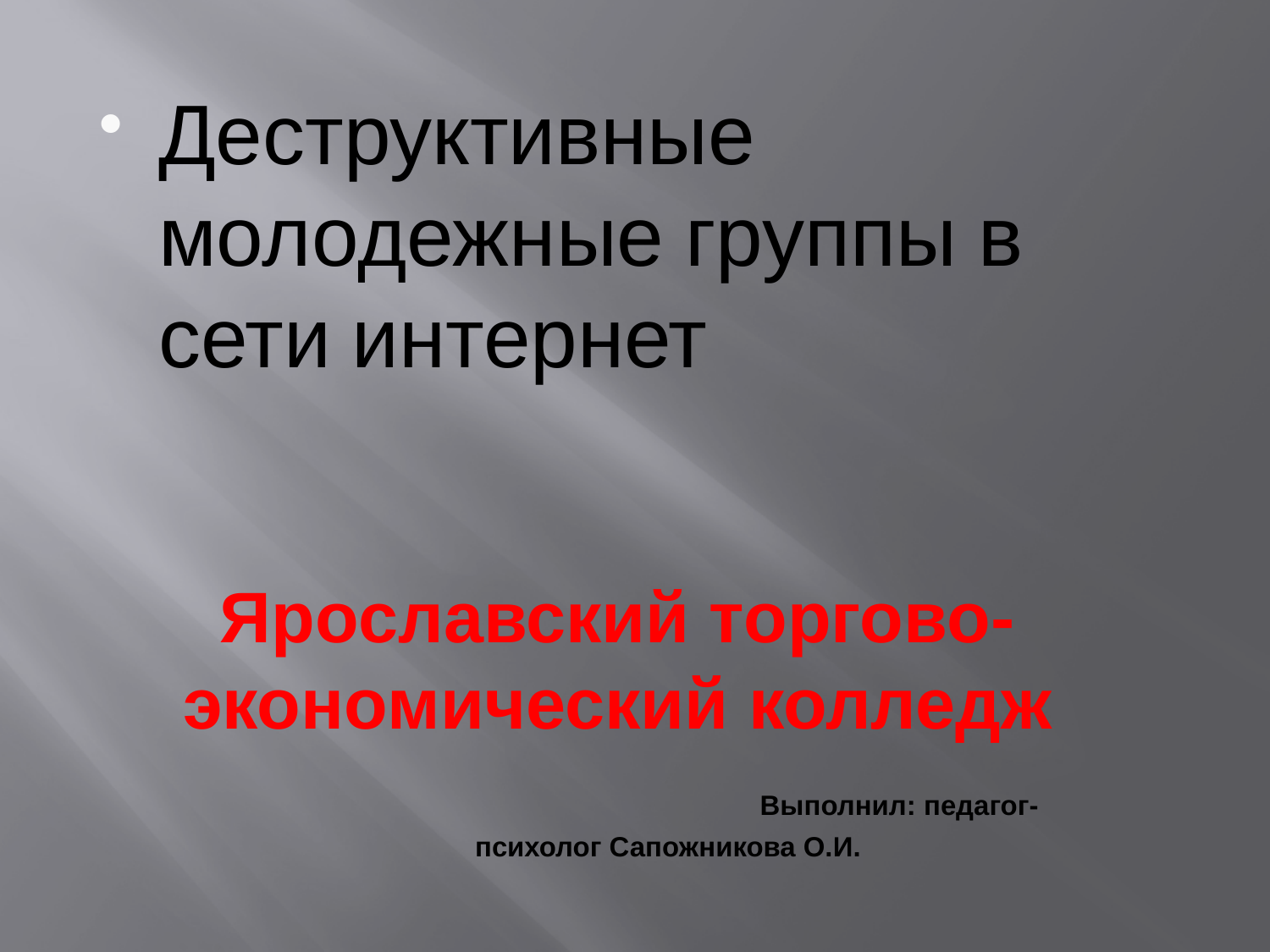

Деструктивные молодежные группы в сети интернет
# Ярославский торгово-экономический колледж Выполнил: педагог-                               психолог Сапожникова О.И.